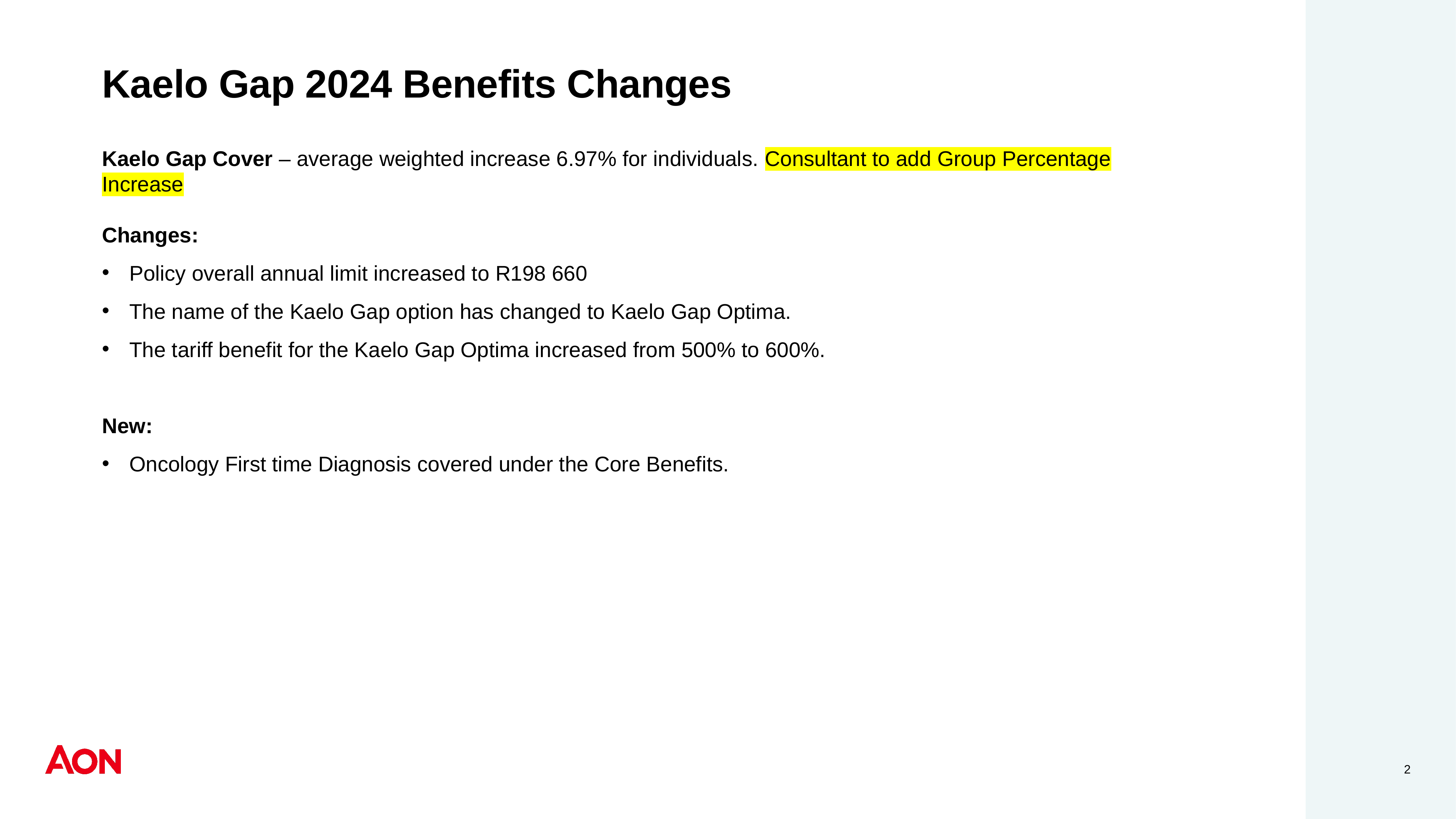

# Kaelo Gap 2024 Benefits Changes
Kaelo Gap Cover – average weighted increase 6.97% for individuals. Consultant to add Group Percentage Increase

Changes:
Policy overall annual limit increased to R198 660
The name of the Kaelo Gap option has changed to Kaelo Gap Optima.
The tariff benefit for the Kaelo Gap Optima increased from 500% to 600%.

New:
Oncology First time Diagnosis covered under the Core Benefits.

2